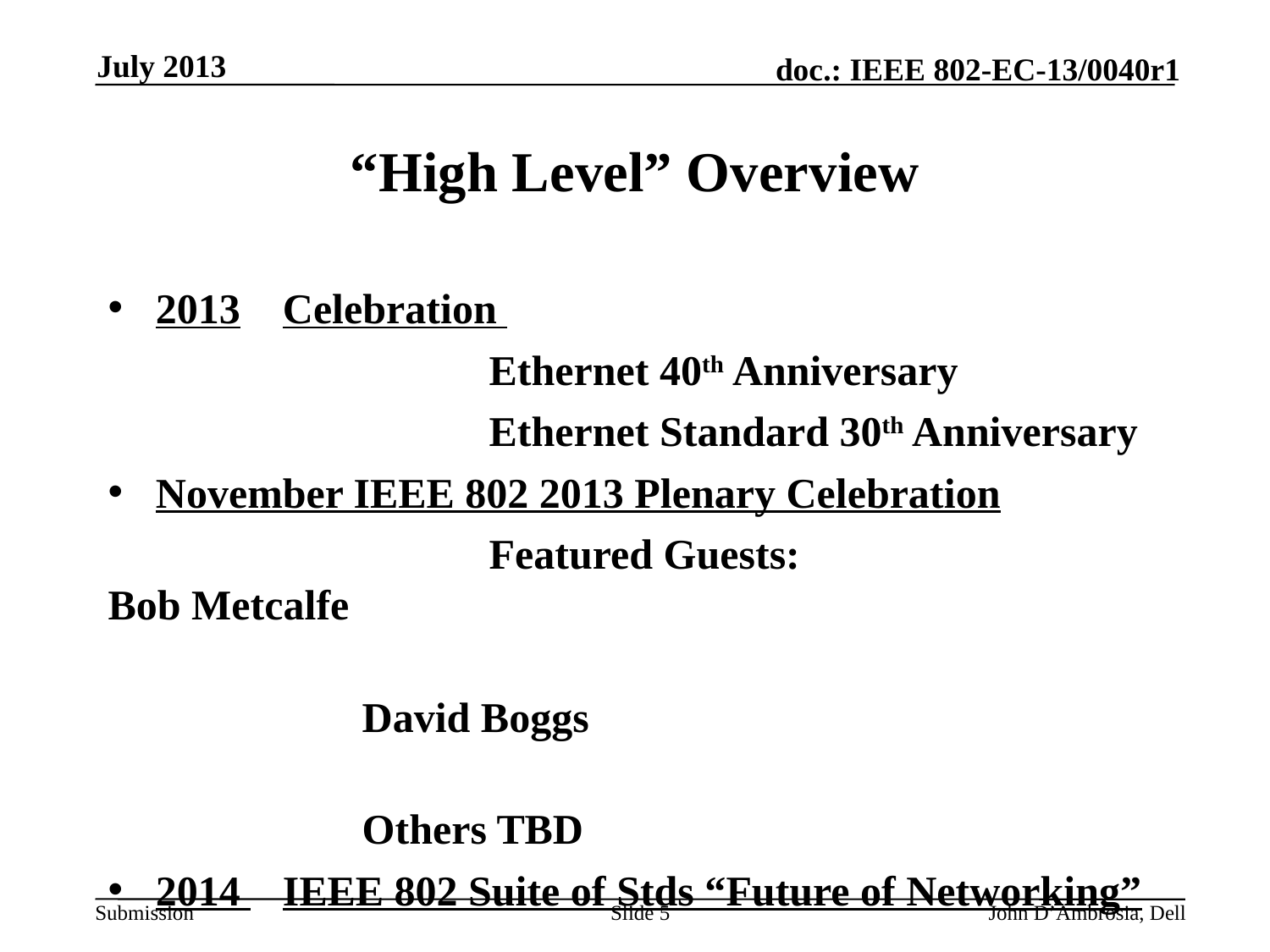

July 2013
# “High Level” Overview
2013	Celebration
			Ethernet 40th Anniversary
			Ethernet Standard 30th Anniversary
November IEEE 802 2013 Plenary Celebration
			Featured Guests:			Bob Metcalfe
										David Boggs
										Others TBD
2014 	IEEE 802 Suite of Stds “Future of Networking”
Slide 5
John D’Ambrosia, Dell